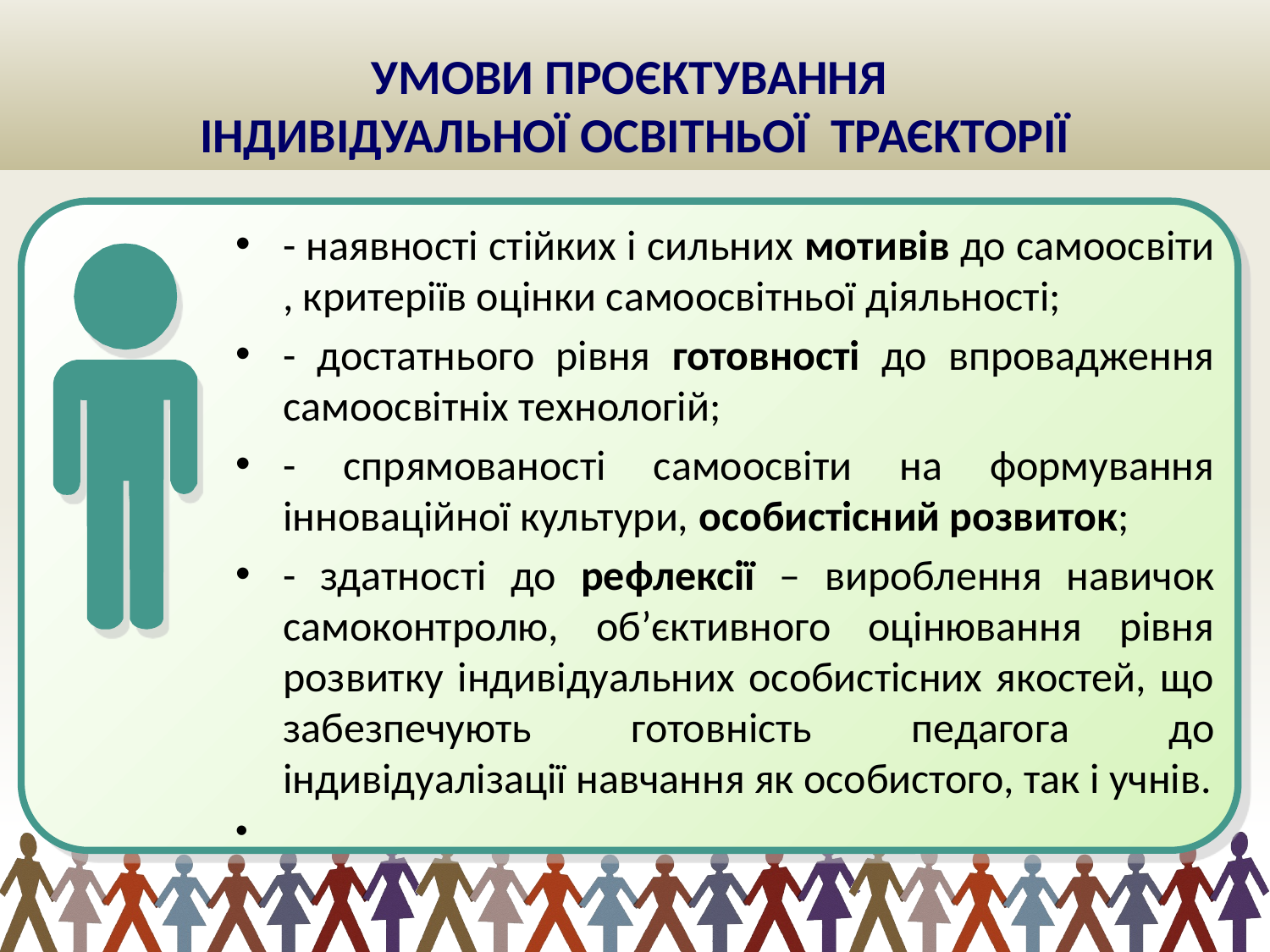

# УМОВИ ПРОЄКТУВАННЯ ІНДИВІДУАЛЬНОЇ ОСВІТНЬОЇ  ТРАЄКТОРІЇ

- наявності стійких і сильних мотивів до самоосвіти , критеріїв оцінки самоосвітньої діяльності;
- достатнього рівня готовності до впровадження самоосвітніх технологій;
- спрямованості самоосвіти на формування інноваційної культури, особистісний розвиток;
- здатності до рефлексії – вироблення навичок самоконтролю, об’єктивного оцінювання рівня розвитку індивідуальних особистісних якостей, що забезпечують готовність педагога до індивідуалізації навчання як особистого, так і учнів.